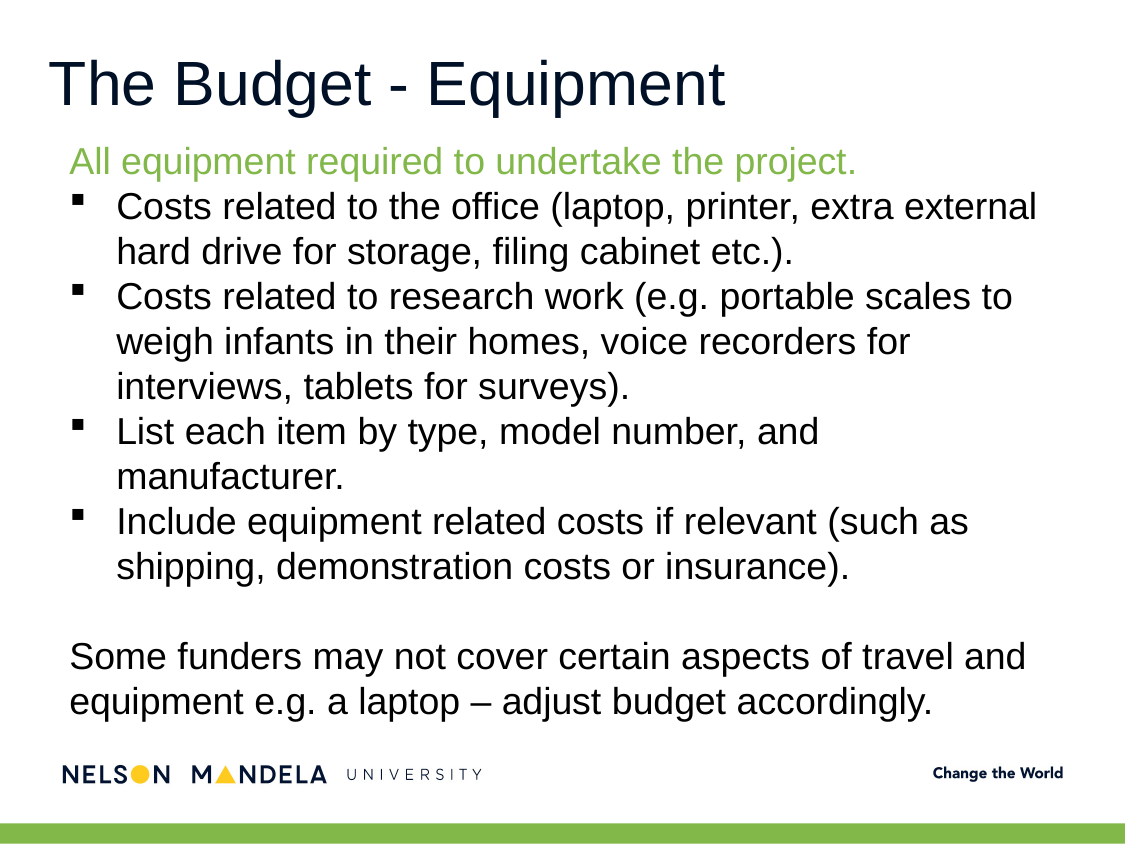

# The Budget - Equipment
All equipment required to undertake the project.
Costs related to the office (laptop, printer, extra external hard drive for storage, filing cabinet etc.).
Costs related to research work (e.g. portable scales to weigh infants in their homes, voice recorders for interviews, tablets for surveys).
List each item by type, model number, and manufacturer.
Include equipment related costs if relevant (such as shipping, demonstration costs or insurance).

Some funders may not cover certain aspects of travel and equipment e.g. a laptop – adjust budget accordingly.